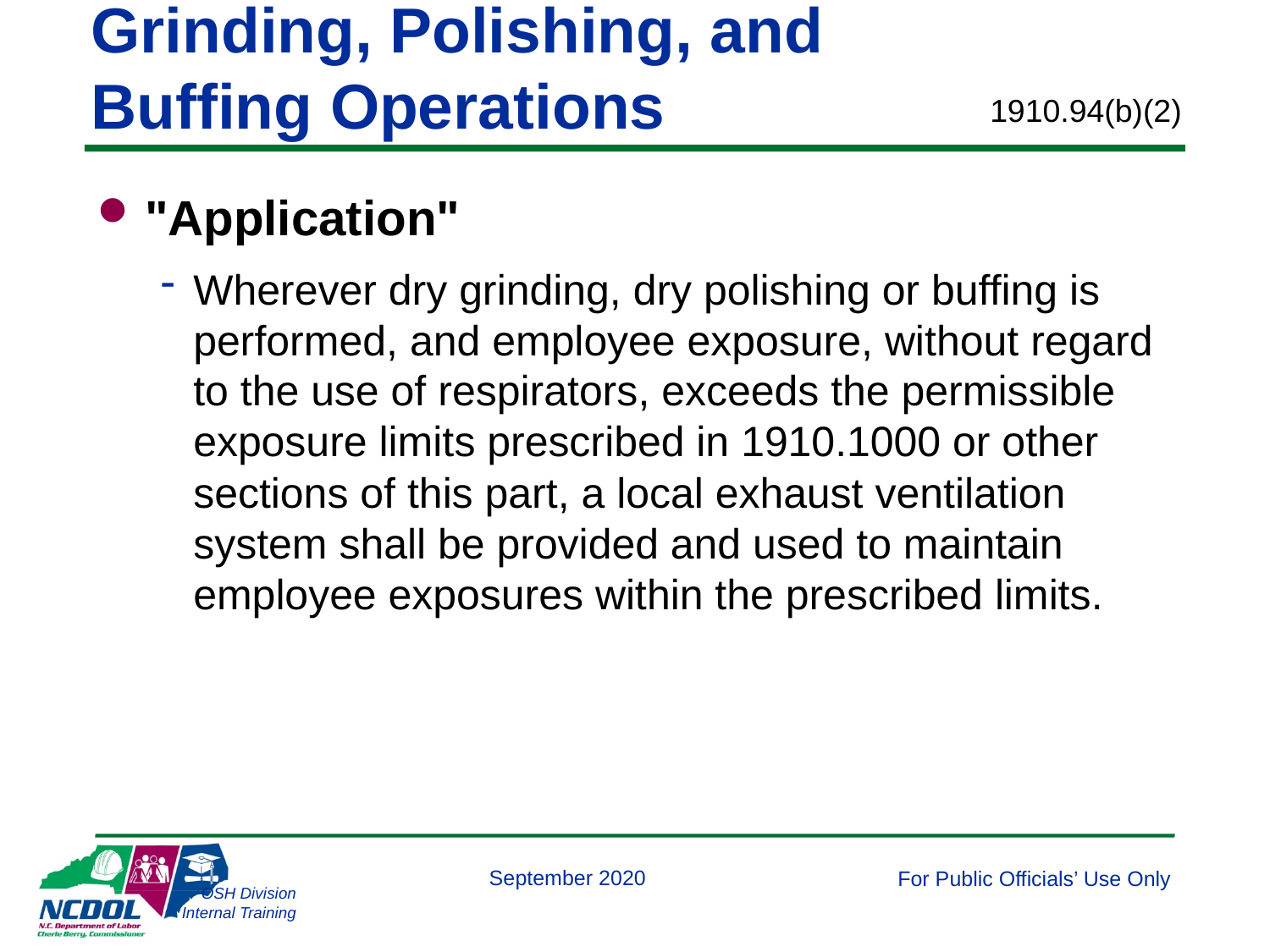

# Grinding, Polishing, and Buffing Operations
1910.94(b)(2)
"Application"

Wherever dry grinding, dry polishing or buffing is performed, and employee exposure, without regard to the use of respirators, exceeds the permissible exposure limits prescribed in 1910.1000 or other sections of this part, a local exhaust ventilation system shall be provided and used to maintain employee exposures within the prescribed limits.